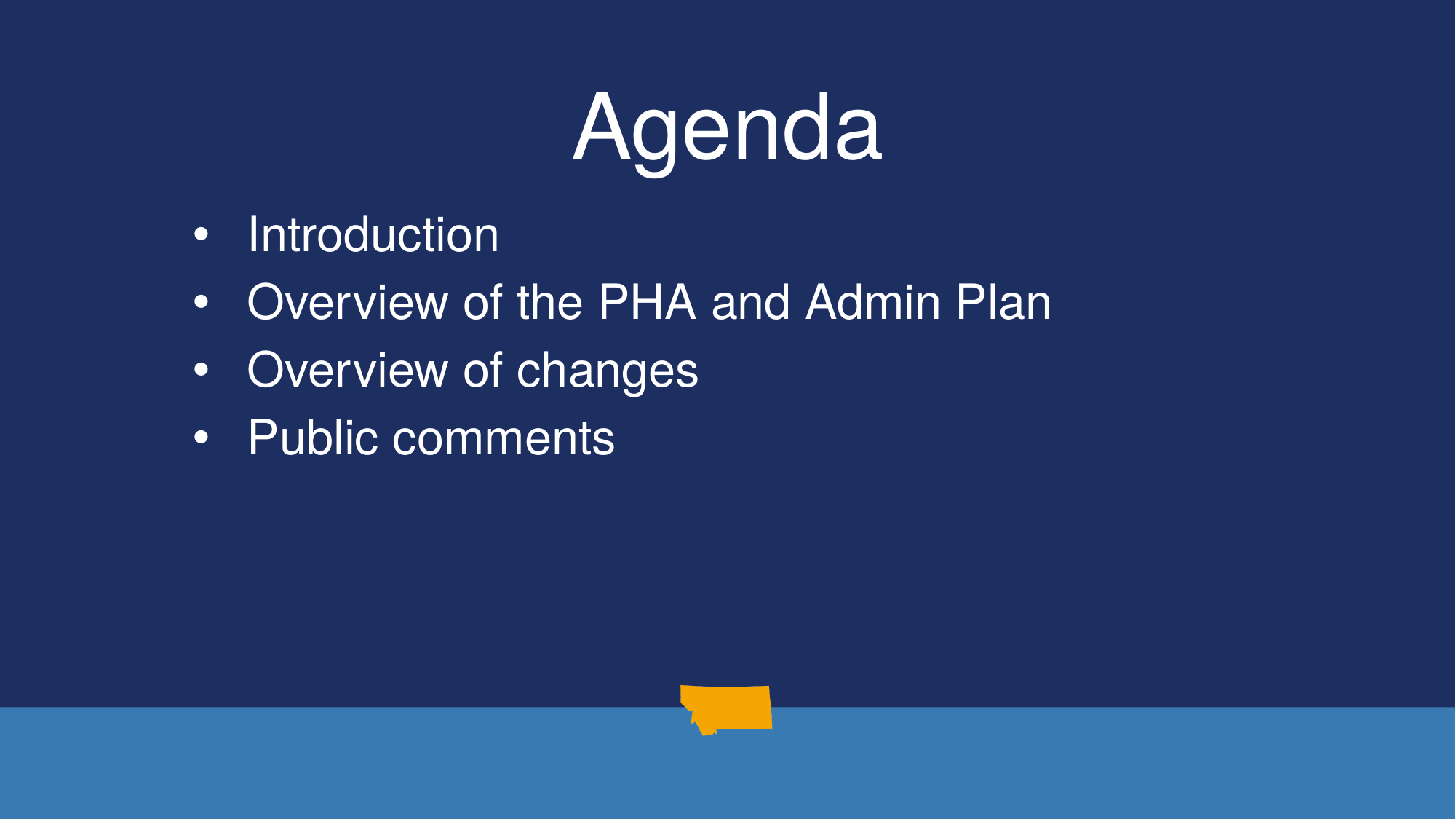

# Agenda
Introduction
Overview of the PHA and Admin Plan
Overview of changes
Public comments